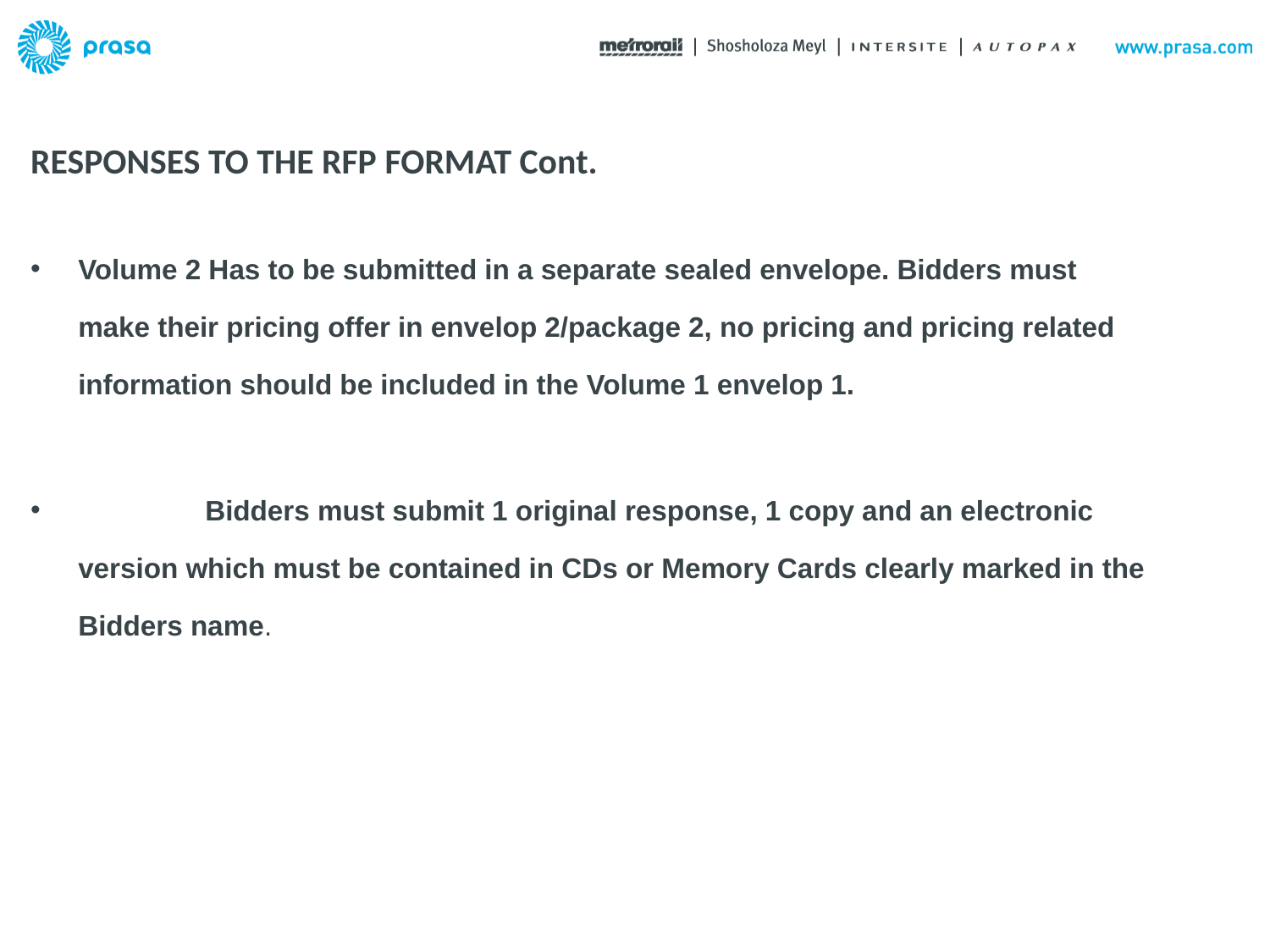

# RESPONSES TO THE RFP FORMAT Cont.
Volume 2 Has to be submitted in a separate sealed envelope. Bidders must make their pricing offer in envelop 2/package 2, no pricing and pricing related information should be included in the Volume 1 envelop 1.

	Bidders must submit 1 original response, 1 copy and an electronic version which must be contained in CDs or Memory Cards clearly marked in the Bidders name.